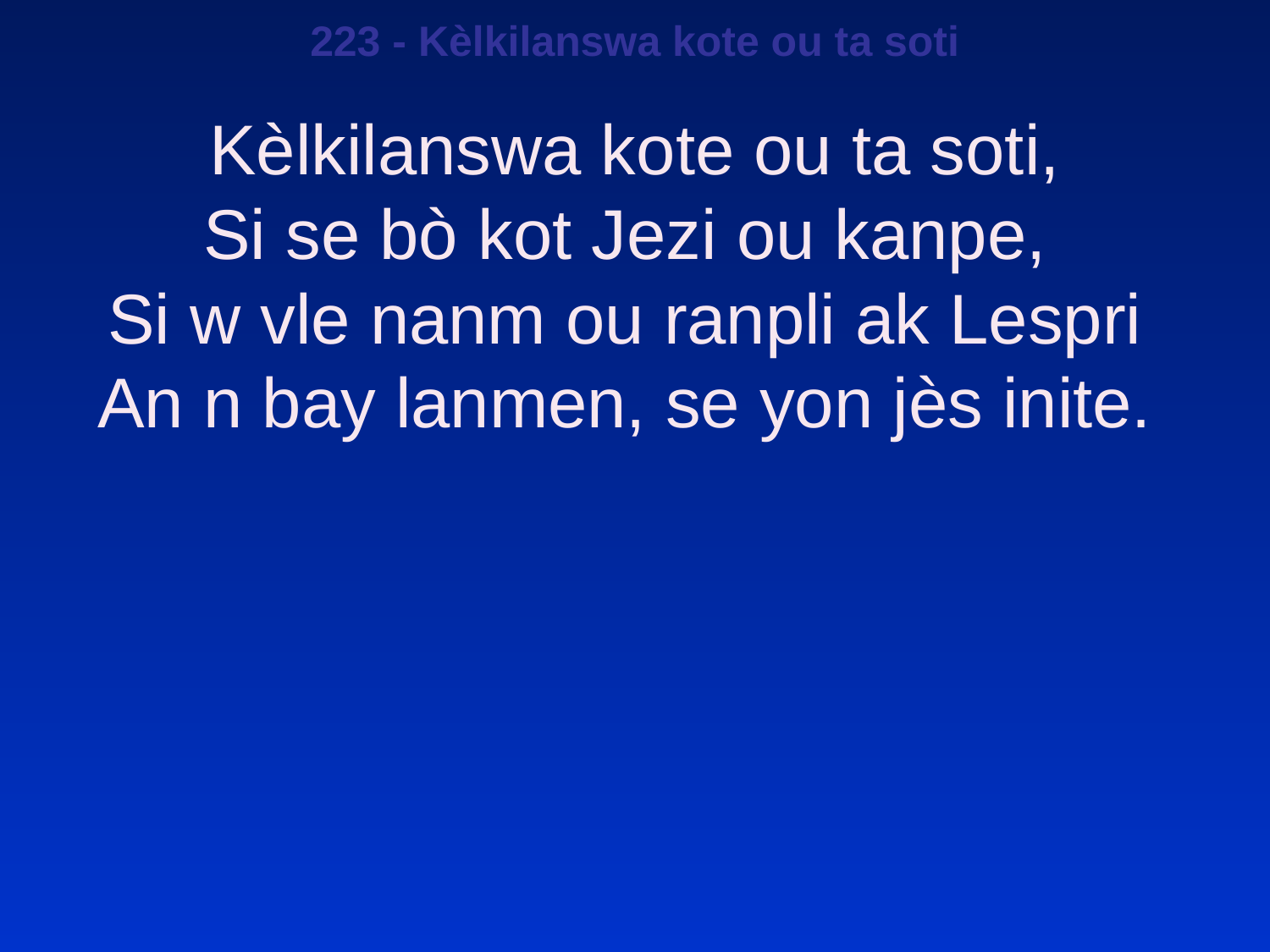

223 - Kèlkilanswa kote ou ta soti
Kèlkilanswa kote ou ta soti,
Si se bò kot Jezi ou kanpe,
Si w vle nanm ou ranpli ak Lespri
An n bay lanmen, se yon jès inite.